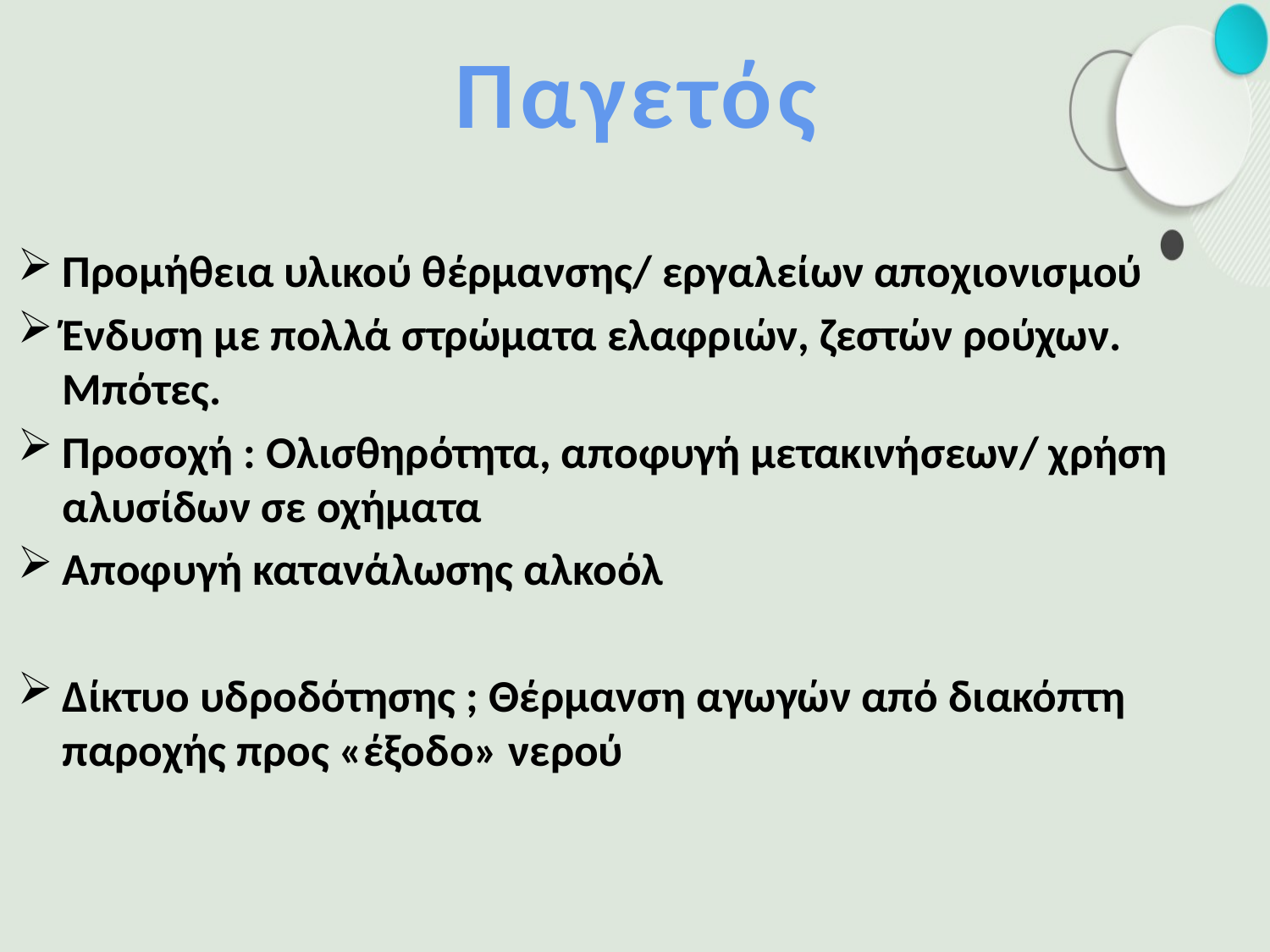

# Παγετός
Προμήθεια υλικού θέρμανσης/ εργαλείων αποχιονισμού
Ένδυση με πολλά στρώματα ελαφριών, ζεστών ρούχων. Μπότες.
Προσοχή : Ολισθηρότητα, αποφυγή μετακινήσεων/ χρήση αλυσίδων σε οχήματα
Αποφυγή κατανάλωσης αλκοόλ

Δίκτυο υδροδότησης ; Θέρμανση αγωγών από διακόπτη παροχής προς «έξοδο» νερού